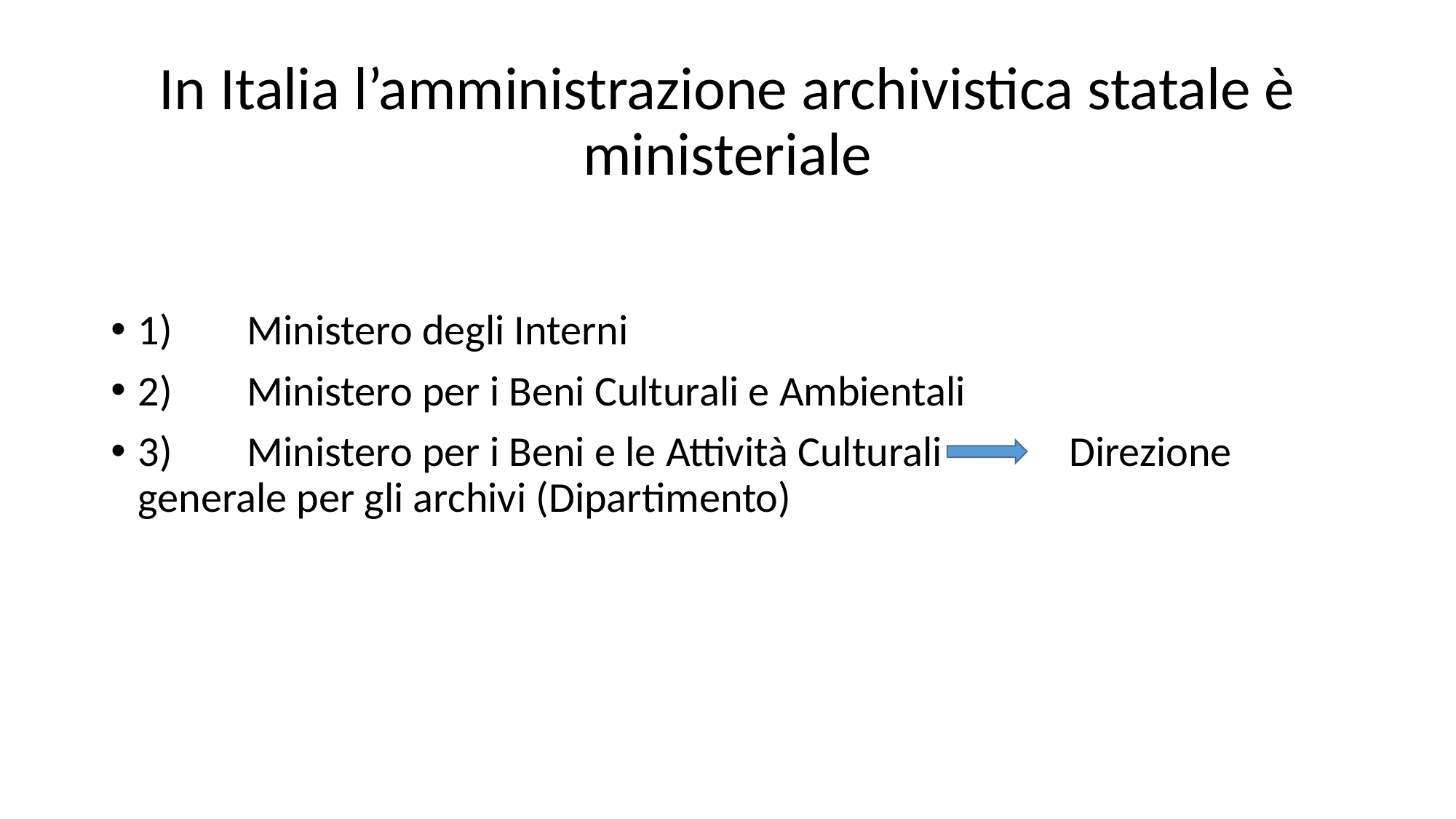

# In Italia l’amministrazione archivistica statale è ministeriale
1) 	Ministero degli Interni
2)	Ministero per i Beni Culturali e Ambientali
3)	Ministero per i Beni e le Attività Culturali	      Direzione 	generale per gli archivi (Dipartimento)